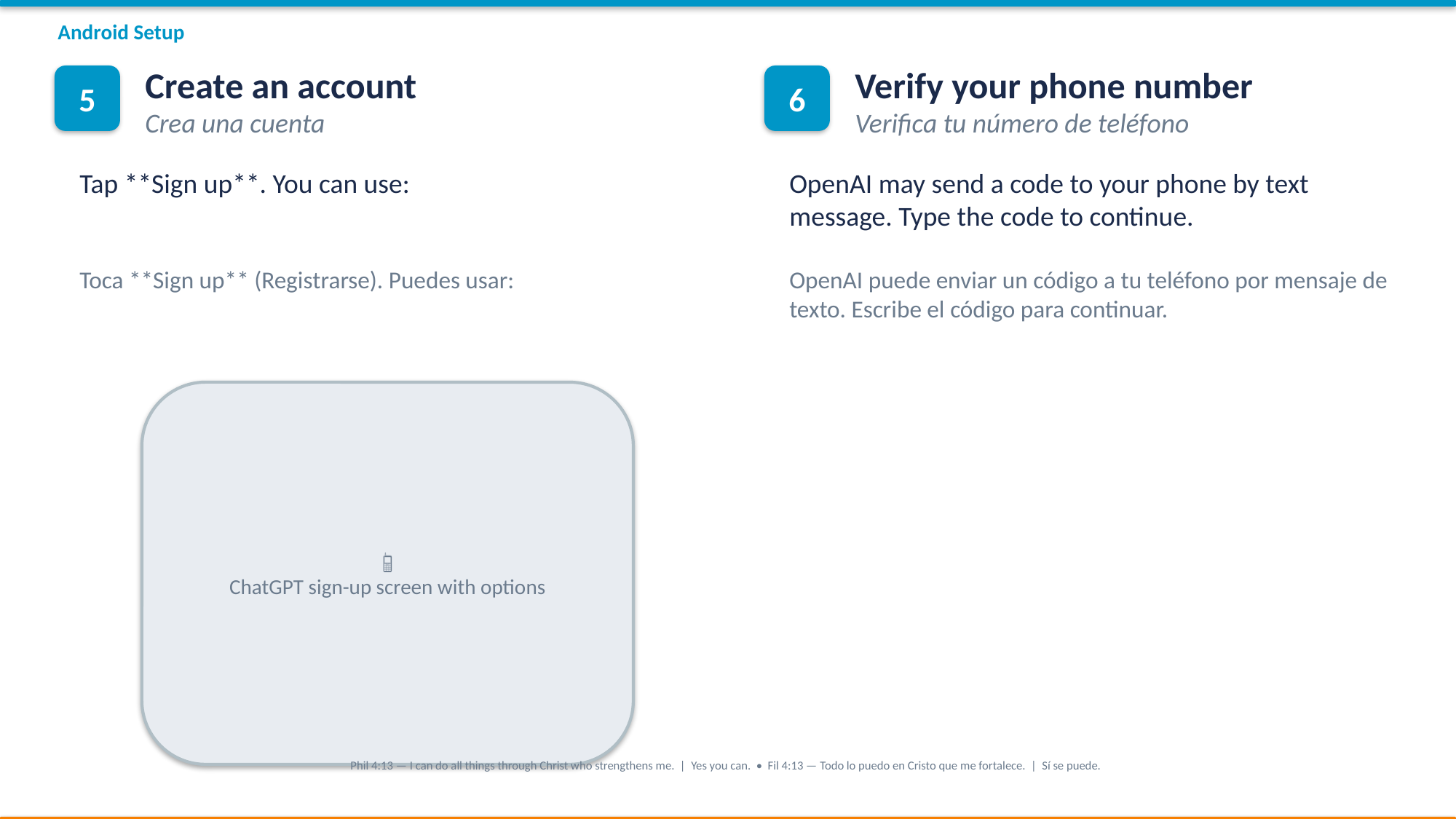

Android Setup
Create an account
Crea una cuenta
Verify your phone number
Verifica tu número de teléfono
5
6
Tap **Sign up**. You can use:
OpenAI may send a code to your phone by text message. Type the code to continue.
Toca **Sign up** (Registrarse). Puedes usar:
OpenAI puede enviar un código a tu teléfono por mensaje de texto. Escribe el código para continuar.
📱
ChatGPT sign-up screen with options
Phil 4:13 — I can do all things through Christ who strengthens me.  |  Yes you can.  •  Fil 4:13 — Todo lo puedo en Cristo que me fortalece.  |  Sí se puede.